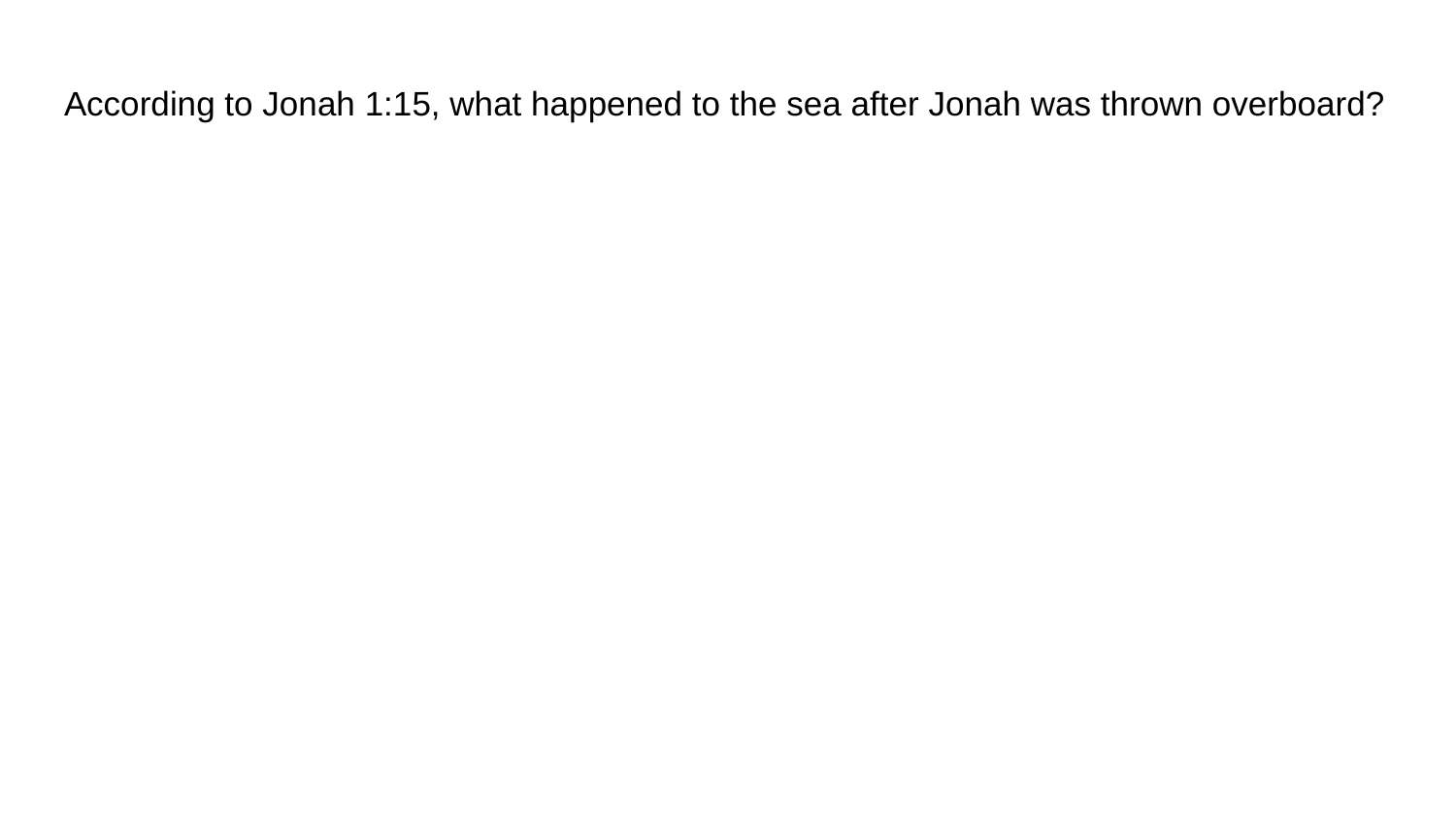

# According to Jonah 1:15, what happened to the sea after Jonah was thrown overboard?